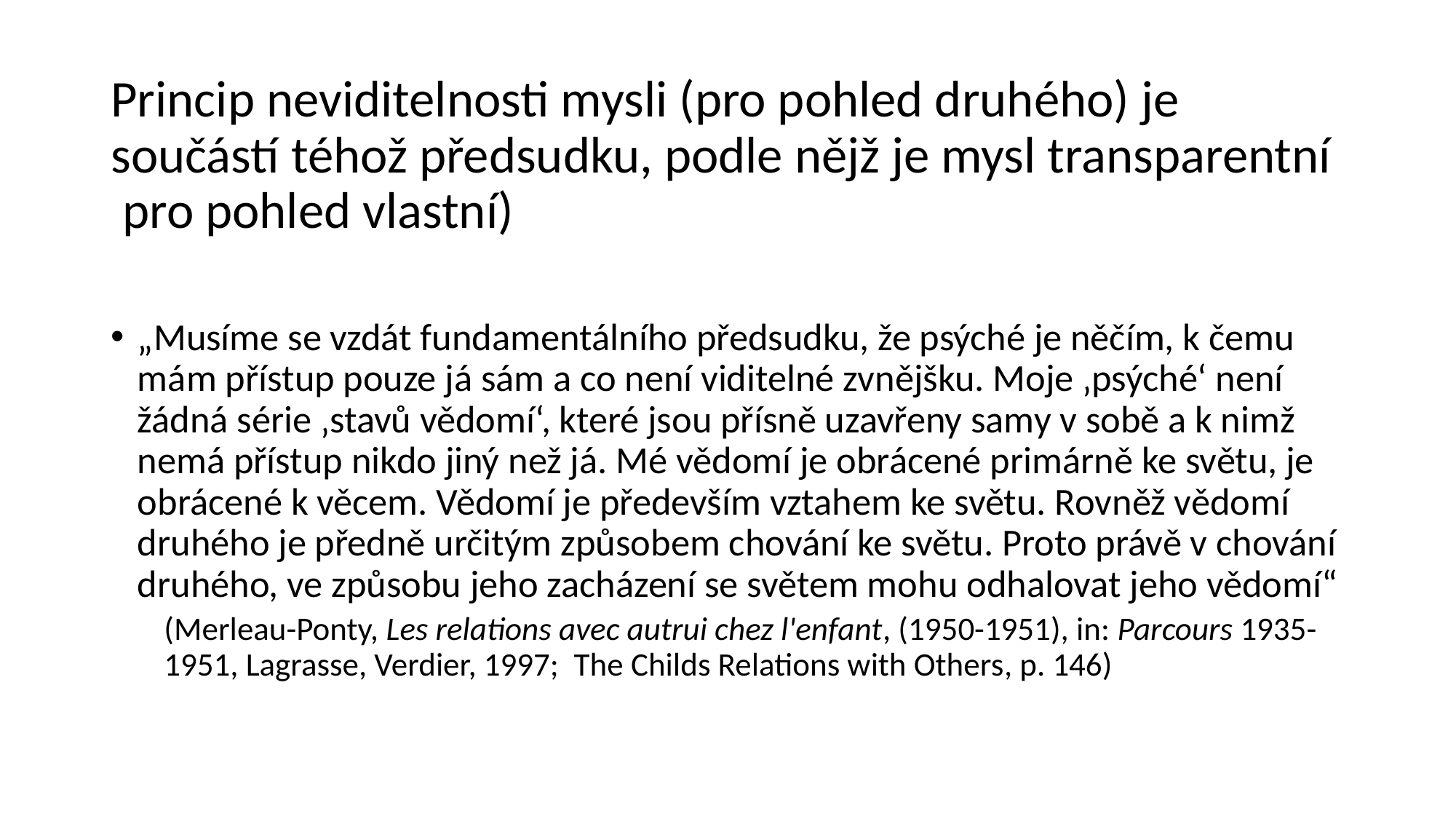

# Princip neviditelnosti mysli (pro pohled druhého) je součástí téhož předsudku, podle nějž je mysl transparentní  pro pohled vlastní)
„Musíme se vzdát fundamentálního předsudku, že psýché je něčím, k čemu mám přístup pouze já sám a co není viditelné zvnějšku. Moje ‚psýché‘ není žádná série ‚stavů vědomí‘, které jsou přísně uzavřeny samy v sobě a k nimž nemá přístup nikdo jiný než já. Mé vědomí je obrácené primárně ke světu, je obrácené k věcem. Vědomí je především vztahem ke světu. Rovněž vědomí druhého je předně určitým způsobem chování ke světu. Proto právě v chování druhého, ve způsobu jeho zacházení se světem mohu odhalovat jeho vědomí“
(Merleau-Ponty, Les relations avec autrui chez l'enfant, (1950-1951), in: Parcours 1935-1951, Lagrasse, Verdier, 1997;  The Childs Relations with Others, p. 146)